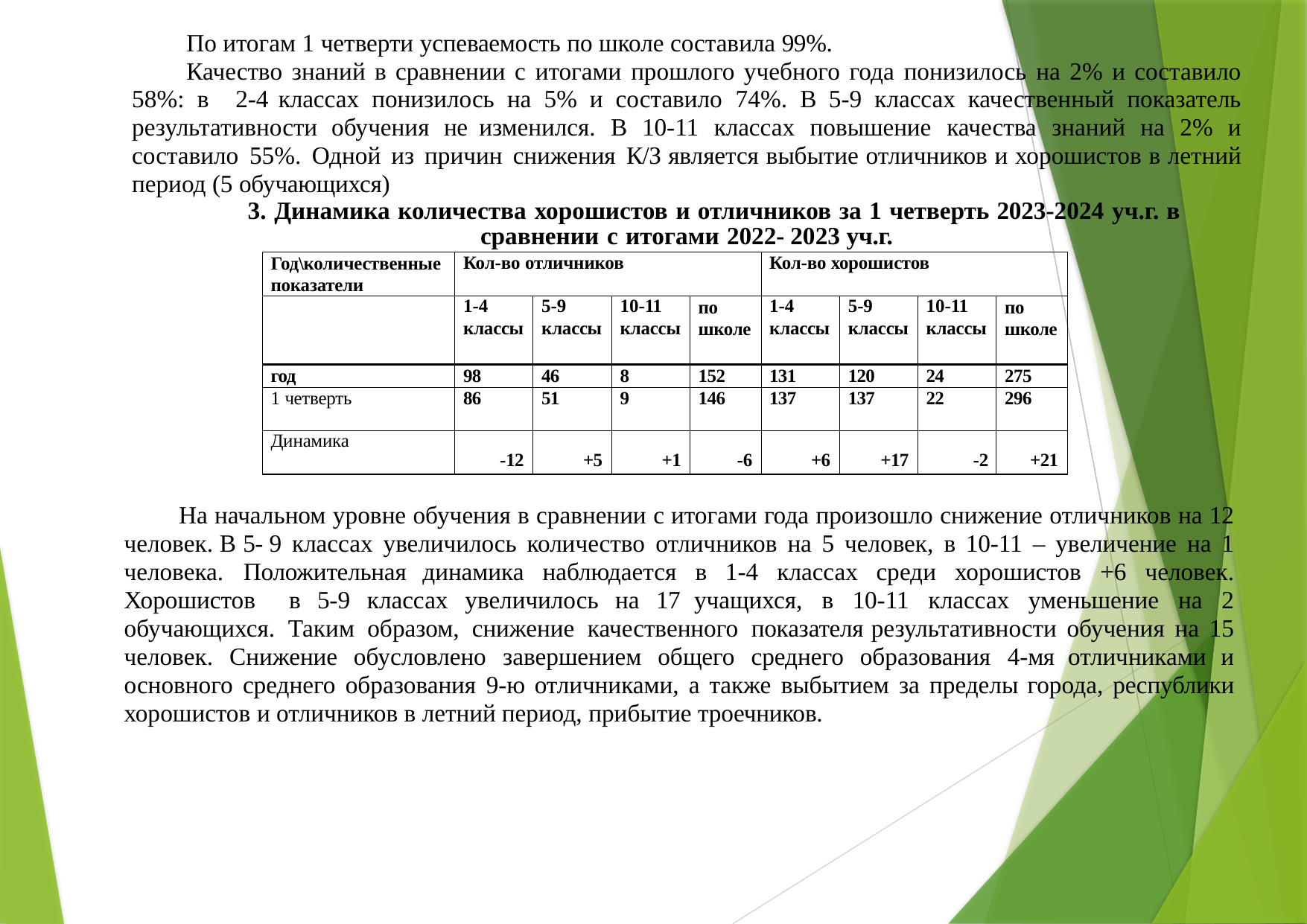

По итогам 1 четверти успеваемость по школе составила 99%.
Качество знаний в сравнении с итогами прошлого учебного года понизилось на 2% и составило 58%: в  2-4 классах понизилось на 5% и составило 74%. В 5-9 классах качественный показатель результативности обучения не изменился. В 10-11 классах повышение качества знаний на 2% и составило 55%. Одной из причин снижения К/З является выбытие отличников и хорошистов в летний период (5 обучающихся)
3. Динамика количества хорошистов и отличников за 1 четверть 2023-2024 уч.г. в сравнении с итогами 2022- 2023 уч.г.
| Год\количественные показатели | Кол-во отличников |  |  |  | Кол-во хорошистов |  |  |  |
| --- | --- | --- | --- | --- | --- | --- | --- | --- |
|  | 1-4 классы | 5-9 классы | 10-11 классы | по школе | 1-4 классы | 5-9 классы | 10-11 классы | по школе |
| год | 98 | 46 | 8 | 152 | 131 | 120 | 24 | 275 |
| 1 четверть | 86 | 51 | 9 | 146 | 137 | 137 | 22 | 296 |
| Динамика | -12 | +5 | +1 | -6 | +6 | +17 | -2 | +21 |
На начальном уровне обучения в сравнении с итогами года произошло снижение отличников на 12 человек. В 5- 9 классах увеличилось количество отличников на 5 человек, в 10-11 – увеличение на 1 человека. Положительная динамика наблюдается в 1-4 классах среди хорошистов +6 человек. Хорошистов  в 5-9 классах увеличилось на 17 учащихся, в 10-11 классах уменьшение на 2 обучающихся. Таким образом, снижение качественного показателя результативности обучения на 15 человек. Снижение обусловлено завершением общего среднего образования 4-мя отличниками и основного среднего образования 9-ю отличниками, а также выбытием за пределы города, республики хорошистов и отличников в летний период, прибытие троечников.